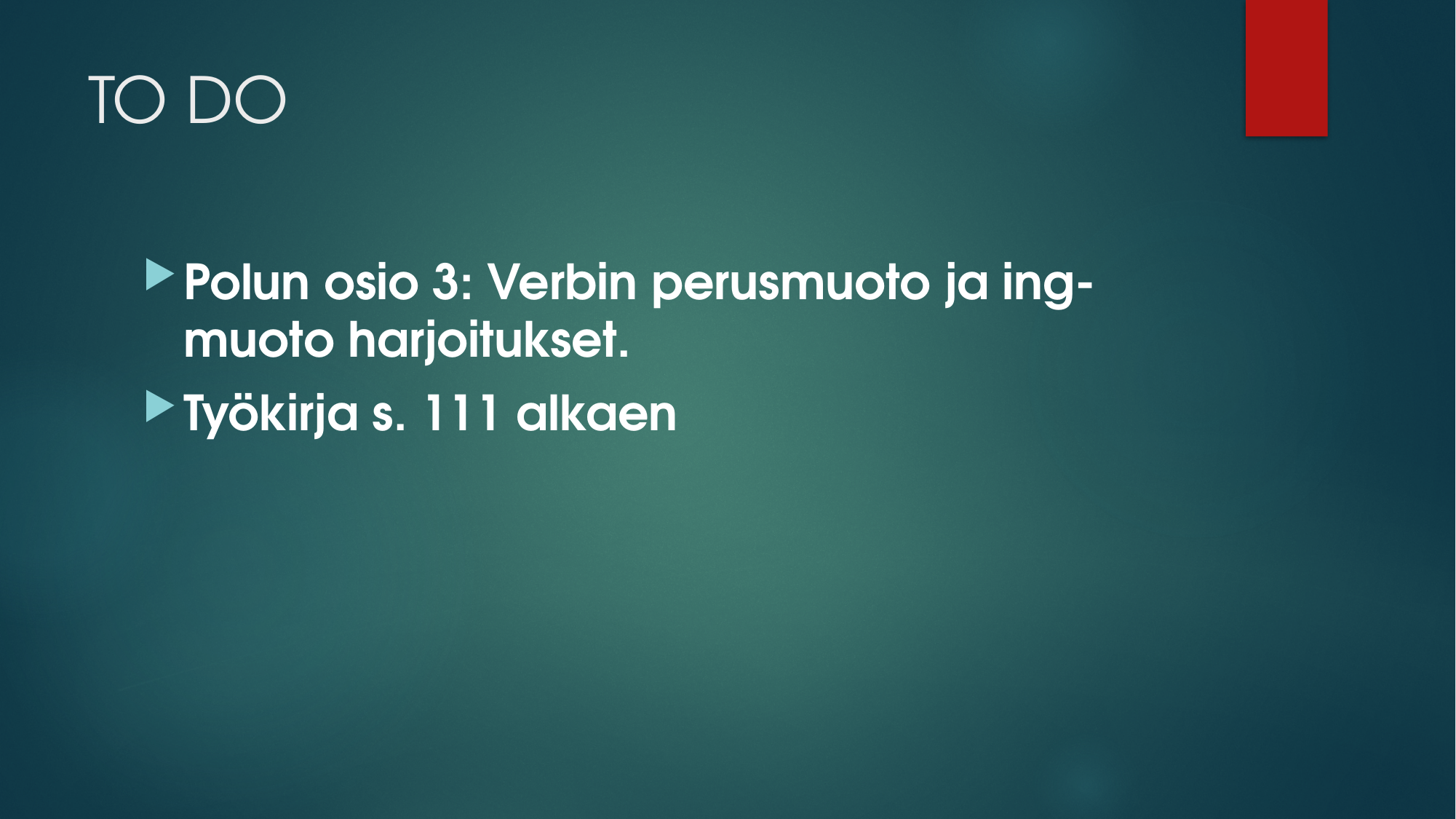

# TO DO
Polun osio 3: Verbin perusmuoto ja ing-muoto harjoitukset.
Työkirja s. 111 alkaen